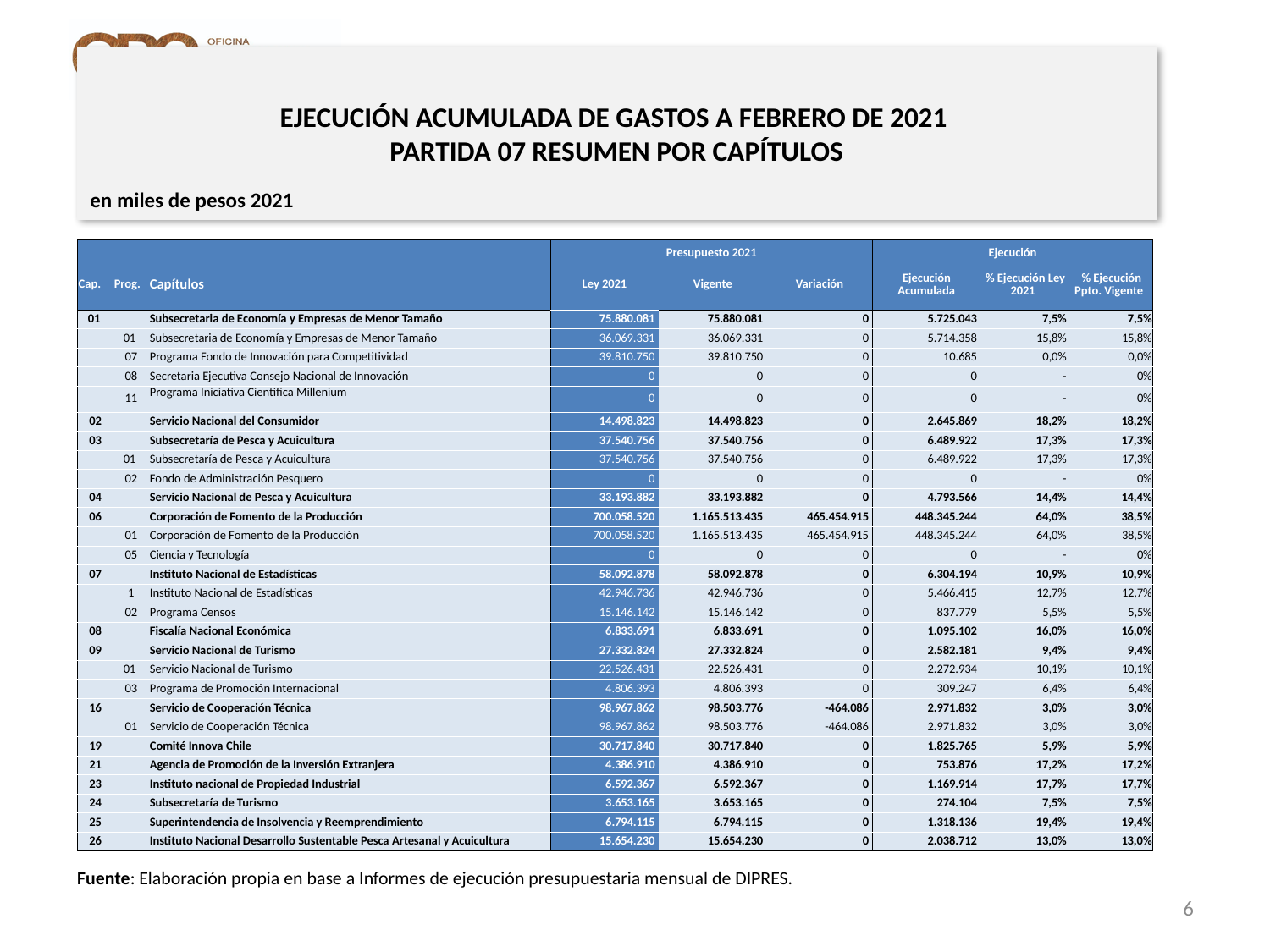

EJECUCIÓN ACUMULADA DE GASTOS A FEBRERO DE 2021
PARTIDA 07 RESUMEN POR CAPÍTULOS
en miles de pesos 2021
|  |  |  | Presupuesto 2021 |  |  | Ejecución |  |  |
| --- | --- | --- | --- | --- | --- | --- | --- | --- |
| Cap. | Prog. | Capítulos | Ley 2021 | Vigente | Variación | Ejecución Acumulada | % Ejecución Ley 2021 | % Ejecución Ppto. Vigente |
| 01 |  | Subsecretaria de Economía y Empresas de Menor Tamaño | 75.880.081 | 75.880.081 | 0 | 5.725.043 | 7,5% | 7,5% |
|  | 01 | Subsecretaria de Economía y Empresas de Menor Tamaño | 36.069.331 | 36.069.331 | 0 | 5.714.358 | 15,8% | 15,8% |
|  | 07 | Programa Fondo de Innovación para Competitividad | 39.810.750 | 39.810.750 | 0 | 10.685 | 0,0% | 0,0% |
|  | 08 | Secretaria Ejecutiva Consejo Nacional de Innovación | 0 | 0 | 0 | 0 | - | 0% |
|  | 11 | Programa Iniciativa Científica Millenium | 0 | 0 | 0 | 0 | - | 0% |
| 02 |  | Servicio Nacional del Consumidor | 14.498.823 | 14.498.823 | 0 | 2.645.869 | 18,2% | 18,2% |
| 03 |  | Subsecretaría de Pesca y Acuicultura | 37.540.756 | 37.540.756 | 0 | 6.489.922 | 17,3% | 17,3% |
|  | 01 | Subsecretaría de Pesca y Acuicultura | 37.540.756 | 37.540.756 | 0 | 6.489.922 | 17,3% | 17,3% |
|  | 02 | Fondo de Administración Pesquero | 0 | 0 | 0 | 0 | - | 0% |
| 04 |  | Servicio Nacional de Pesca y Acuicultura | 33.193.882 | 33.193.882 | 0 | 4.793.566 | 14,4% | 14,4% |
| 06 |  | Corporación de Fomento de la Producción | 700.058.520 | 1.165.513.435 | 465.454.915 | 448.345.244 | 64,0% | 38,5% |
|  | 01 | Corporación de Fomento de la Producción | 700.058.520 | 1.165.513.435 | 465.454.915 | 448.345.244 | 64,0% | 38,5% |
|  | 05 | Ciencia y Tecnología | 0 | 0 | 0 | 0 | - | 0% |
| 07 |  | Instituto Nacional de Estadísticas | 58.092.878 | 58.092.878 | 0 | 6.304.194 | 10,9% | 10,9% |
|  | 1 | Instituto Nacional de Estadísticas | 42.946.736 | 42.946.736 | 0 | 5.466.415 | 12,7% | 12,7% |
|  | 02 | Programa Censos | 15.146.142 | 15.146.142 | 0 | 837.779 | 5,5% | 5,5% |
| 08 |  | Fiscalía Nacional Económica | 6.833.691 | 6.833.691 | 0 | 1.095.102 | 16,0% | 16,0% |
| 09 |  | Servicio Nacional de Turismo | 27.332.824 | 27.332.824 | 0 | 2.582.181 | 9,4% | 9,4% |
|  | 01 | Servicio Nacional de Turismo | 22.526.431 | 22.526.431 | 0 | 2.272.934 | 10,1% | 10,1% |
|  | 03 | Programa de Promoción Internacional | 4.806.393 | 4.806.393 | 0 | 309.247 | 6,4% | 6,4% |
| 16 |  | Servicio de Cooperación Técnica | 98.967.862 | 98.503.776 | -464.086 | 2.971.832 | 3,0% | 3,0% |
|  | 01 | Servicio de Cooperación Técnica | 98.967.862 | 98.503.776 | -464.086 | 2.971.832 | 3,0% | 3,0% |
| 19 |  | Comité Innova Chile | 30.717.840 | 30.717.840 | 0 | 1.825.765 | 5,9% | 5,9% |
| 21 |  | Agencia de Promoción de la Inversión Extranjera | 4.386.910 | 4.386.910 | 0 | 753.876 | 17,2% | 17,2% |
| 23 |  | Instituto nacional de Propiedad Industrial | 6.592.367 | 6.592.367 | 0 | 1.169.914 | 17,7% | 17,7% |
| 24 |  | Subsecretaría de Turismo | 3.653.165 | 3.653.165 | 0 | 274.104 | 7,5% | 7,5% |
| 25 |  | Superintendencia de Insolvencia y Reemprendimiento | 6.794.115 | 6.794.115 | 0 | 1.318.136 | 19,4% | 19,4% |
| 26 |  | Instituto Nacional Desarrollo Sustentable Pesca Artesanal y Acuicultura | 15.654.230 | 15.654.230 | 0 | 2.038.712 | 13,0% | 13,0% |
Fuente: Elaboración propia en base a Informes de ejecución presupuestaria mensual de DIPRES.
6